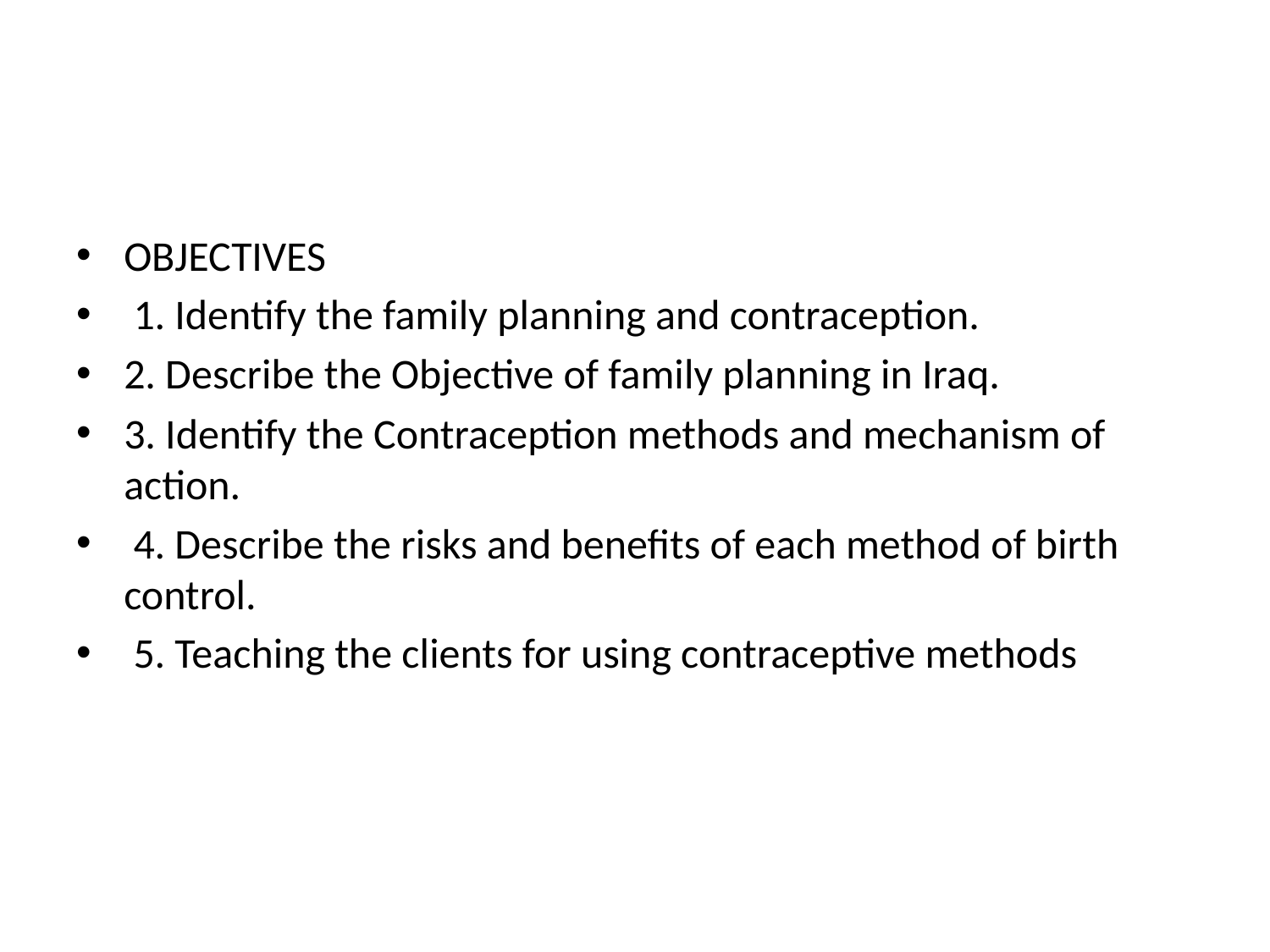

#
OBJECTIVES
 1. Identify the family planning and contraception.
2. Describe the Objective of family planning in Iraq.
3. Identify the Contraception methods and mechanism of action.
 4. Describe the risks and benefits of each method of birth control.
 5. Teaching the clients for using contraceptive methods